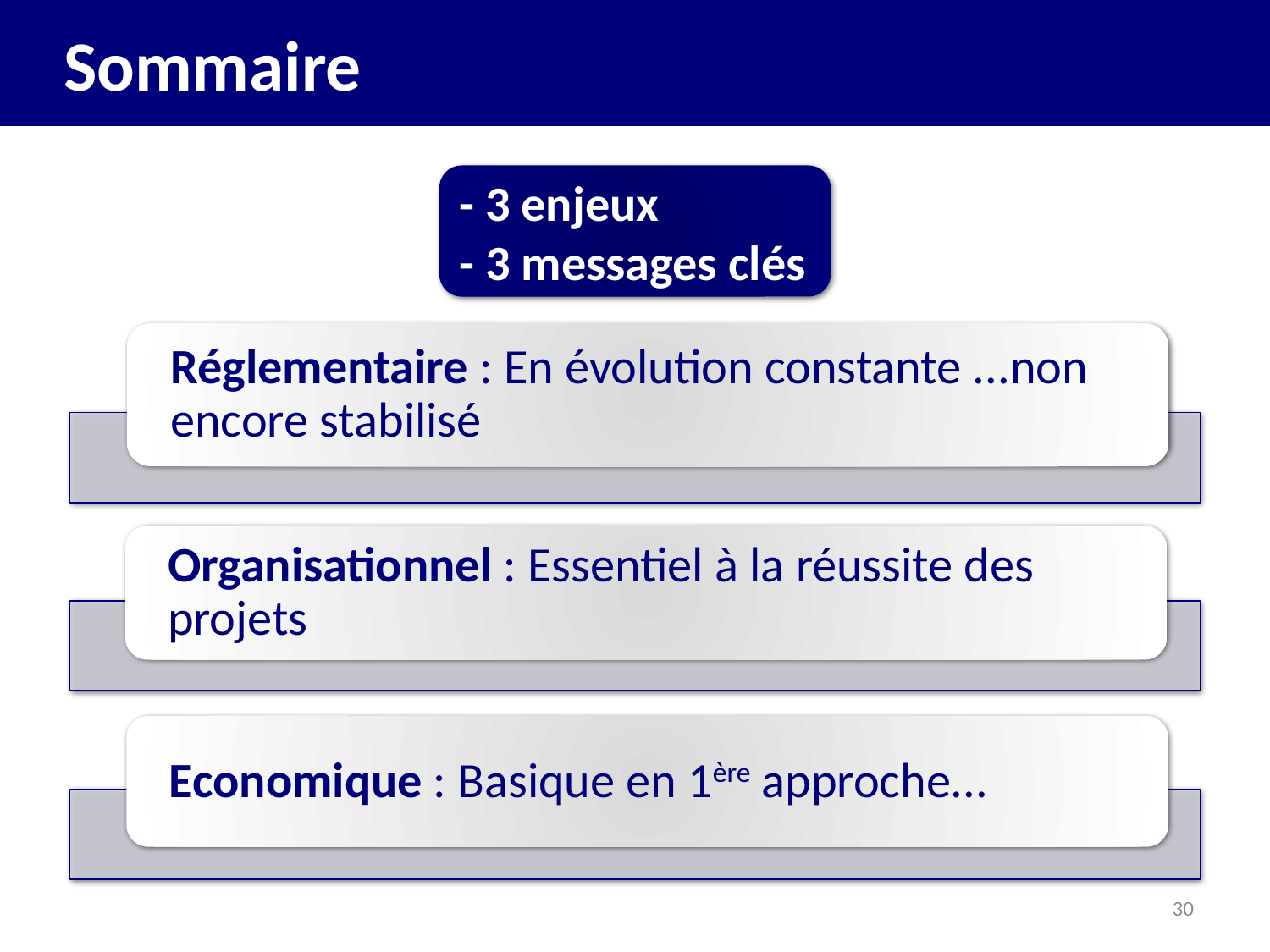

Sommaire
- 3 enjeux
- 3 messages clés
Réglementaire : En évolution constante ...non encore stabilisé
Organisationnel : Essentiel à la réussite des projets
Economique : Basique en 1ère approche...
30